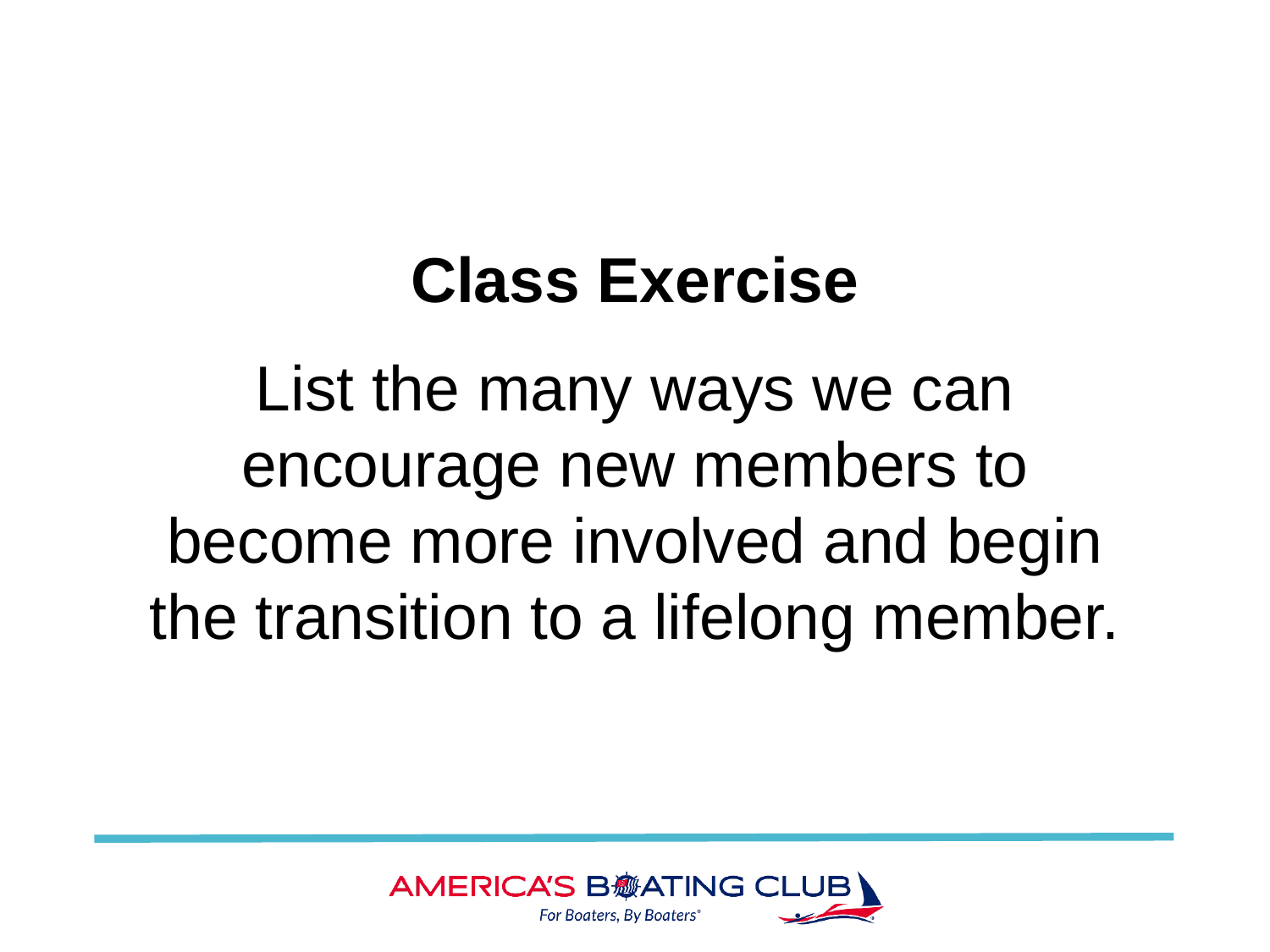

Class Exercise
List the many ways we can encourage new members to become more involved and begin the transition to a lifelong member.